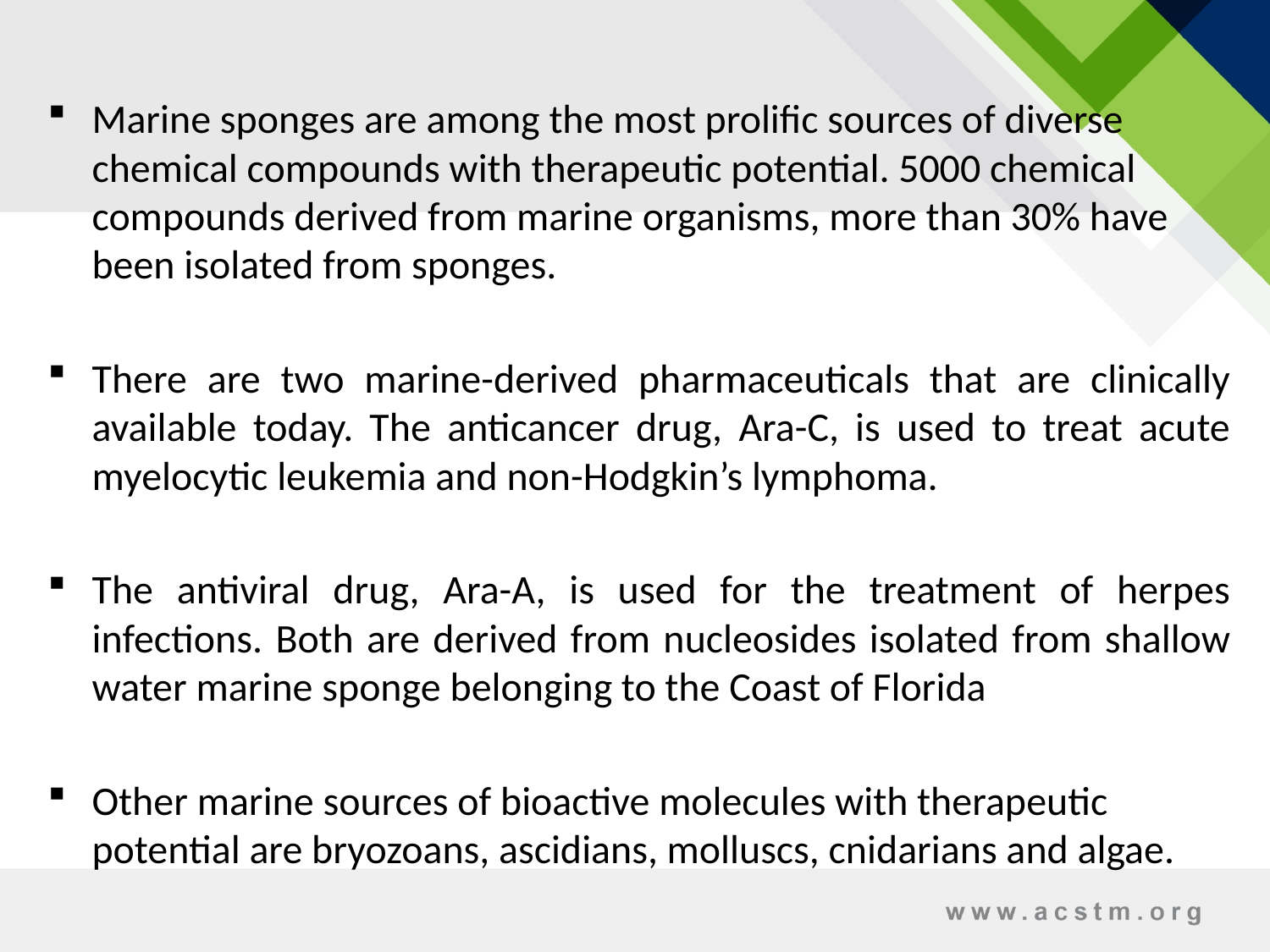

Marine sponges are among the most prolific sources of diverse chemical compounds with therapeutic potential. 5000 chemical compounds derived from marine organisms, more than 30% have been isolated from sponges.

There are two marine-derived pharmaceuticals that are clinically available today. The anticancer drug, Ara-C, is used to treat acute myelocytic leukemia and non-Hodgkin’s lymphoma.

The antiviral drug, Ara-A, is used for the treatment of herpes infections. Both are derived from nucleosides isolated from shallow water marine sponge belonging to the Coast of Florida

Other marine sources of bioactive molecules with therapeutic potential are bryozoans, ascidians, molluscs, cnidarians and algae.